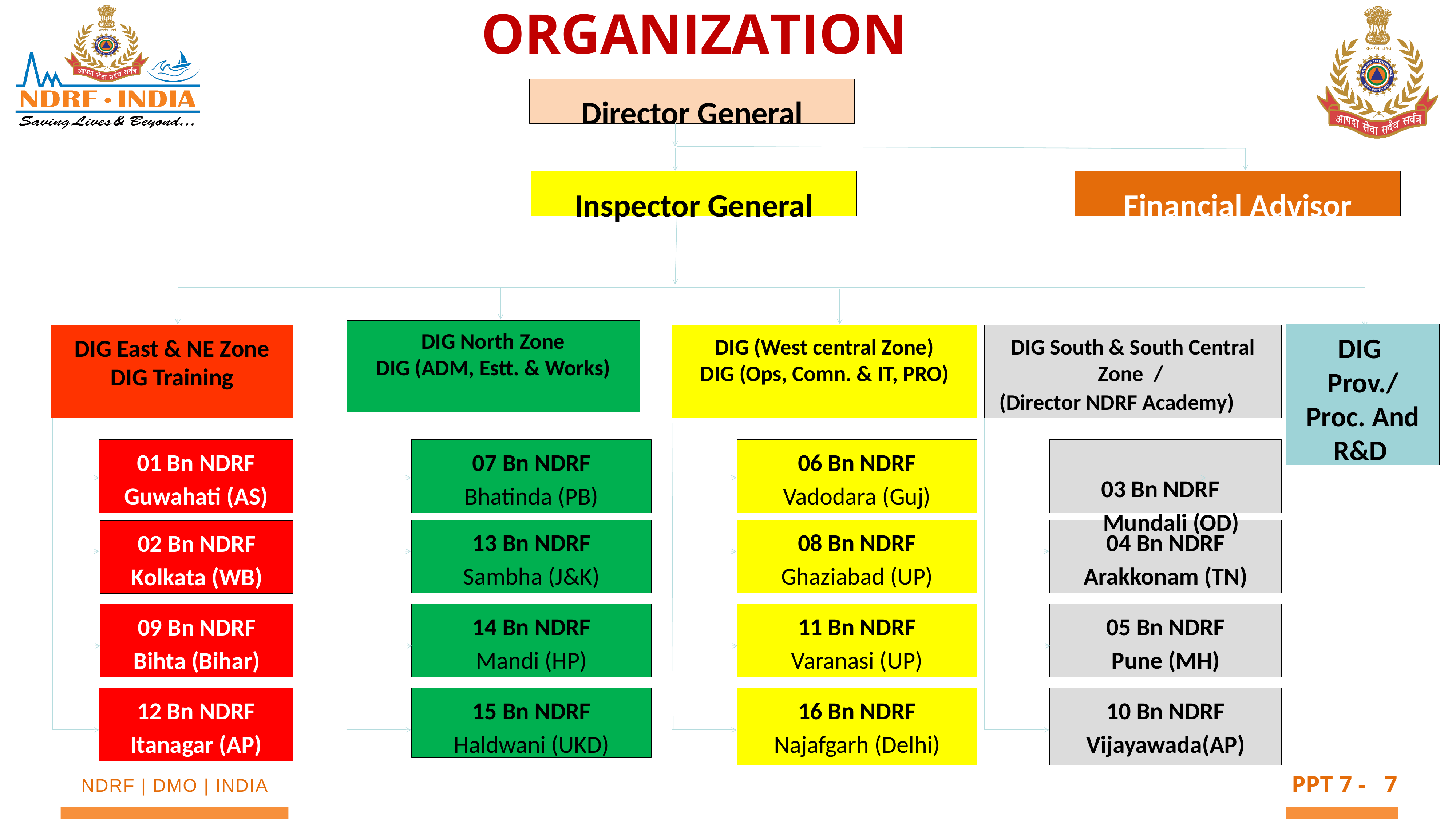

Organization
Director General
Inspector General
Financial Advisor
DIG East & NE Zone
DIG Training
DIG (West central Zone)
DIG (Ops, Comn. & IT, PRO)
DIG South & South Central Zone  /
(Director NDRF Academy)

          03 Bn NDRF
              Mundali (OD)

07 Bn NDRF
Bhatinda (PB)

06 Bn NDRF
Vadodara (Guj)
01 Bn NDRF
Guwahati (AS)
13 Bn NDRF
Sambha (J&K)

08 Bn NDRF
Ghaziabad (UP)
04 Bn NDRF
Arakkonam (TN)

02 Bn NDRF
Kolkata (WB)
14 Bn NDRF
Mandi (HP)

11 Bn NDRF
Varanasi (UP)
05 Bn NDRF
Pune (MH)

09 Bn NDRF
Bihta (Bihar)
12 Bn NDRF
Itanagar (AP)
15 Bn NDRF
Haldwani (UKD)

16 Bn NDRF
Najafgarh (Delhi)

10 Bn NDRF
Vijayawada(AP)

DIG North Zone
DIG (ADM, Estt. & Works)
DIG
Prov./ Proc. And R&D
7